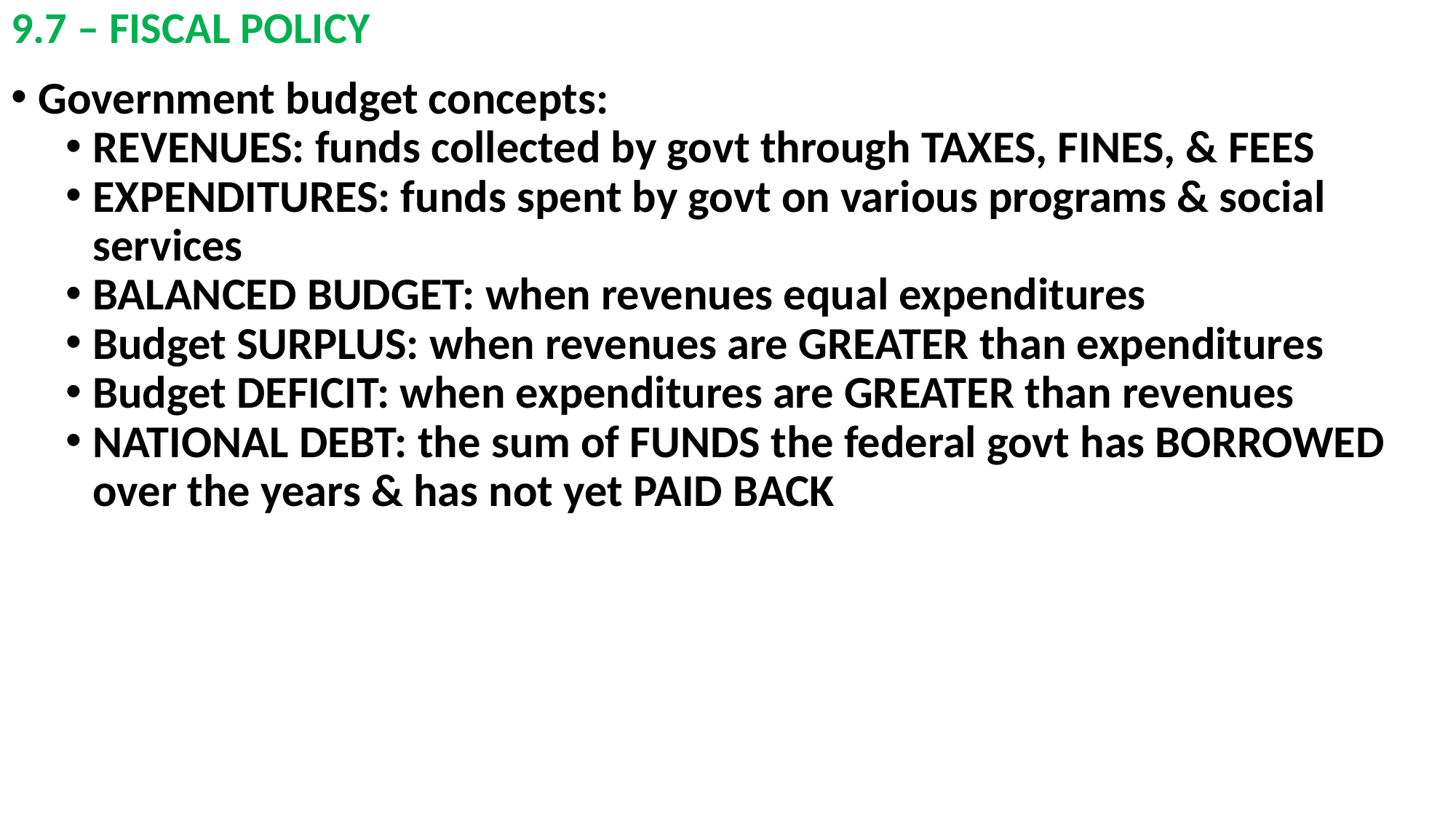

# 9.7 – FISCAL POLICY
Government budget concepts:
REVENUES: funds collected by govt through TAXES, FINES, & FEES
EXPENDITURES: funds spent by govt on various programs & social services
BALANCED BUDGET: when revenues equal expenditures
Budget SURPLUS: when revenues are GREATER than expenditures
Budget DEFICIT: when expenditures are GREATER than revenues
NATIONAL DEBT: the sum of FUNDS the federal govt has BORROWED over the years & has not yet PAID BACK